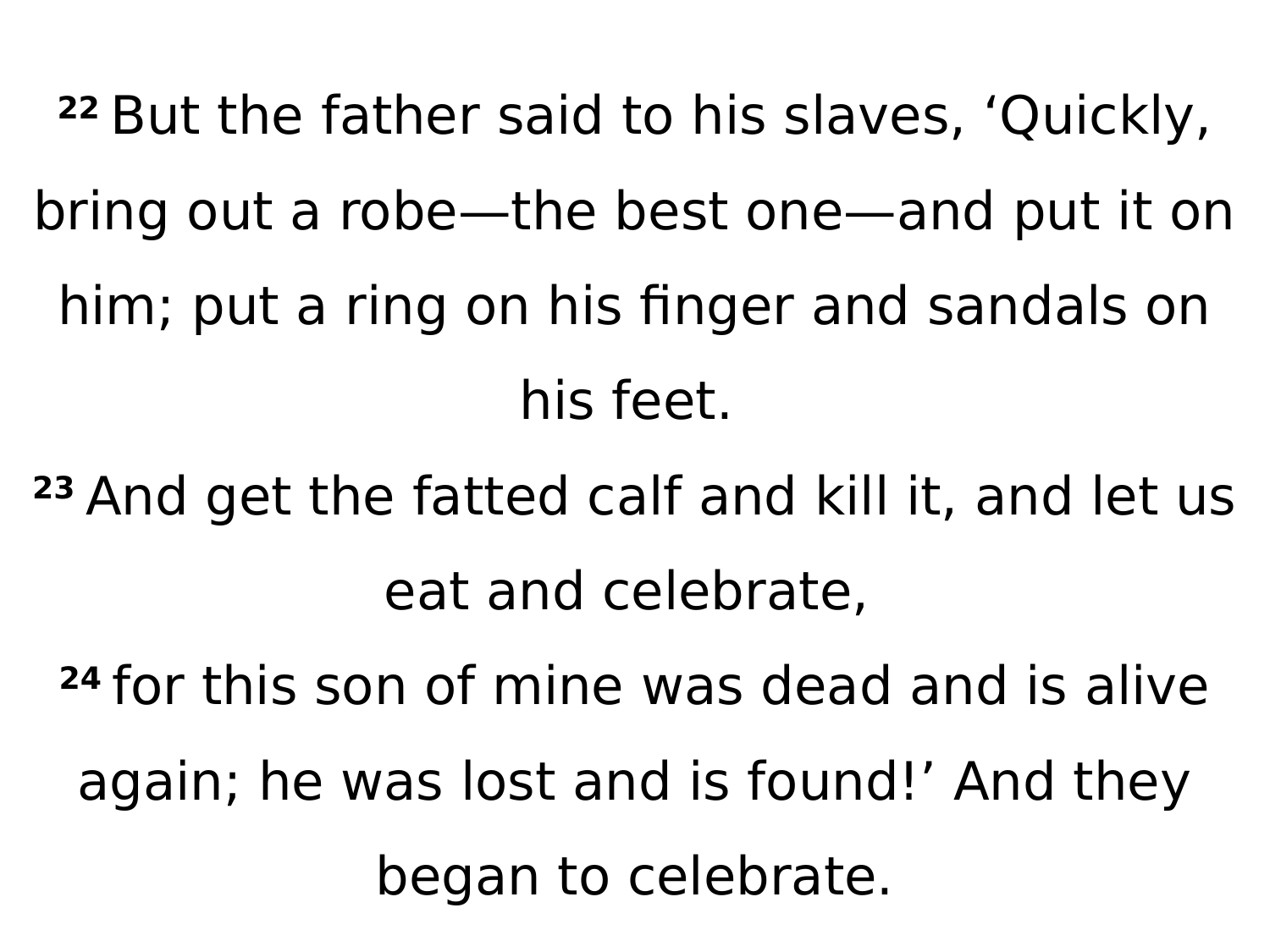

22 But the father said to his slaves, ‘Quickly, bring out a robe—the best one—and put it on him; put a ring on his finger and sandals on his feet.
23 And get the fatted calf and kill it, and let us eat and celebrate,
24 for this son of mine was dead and is alive again; he was lost and is found!’ And they began to celebrate.